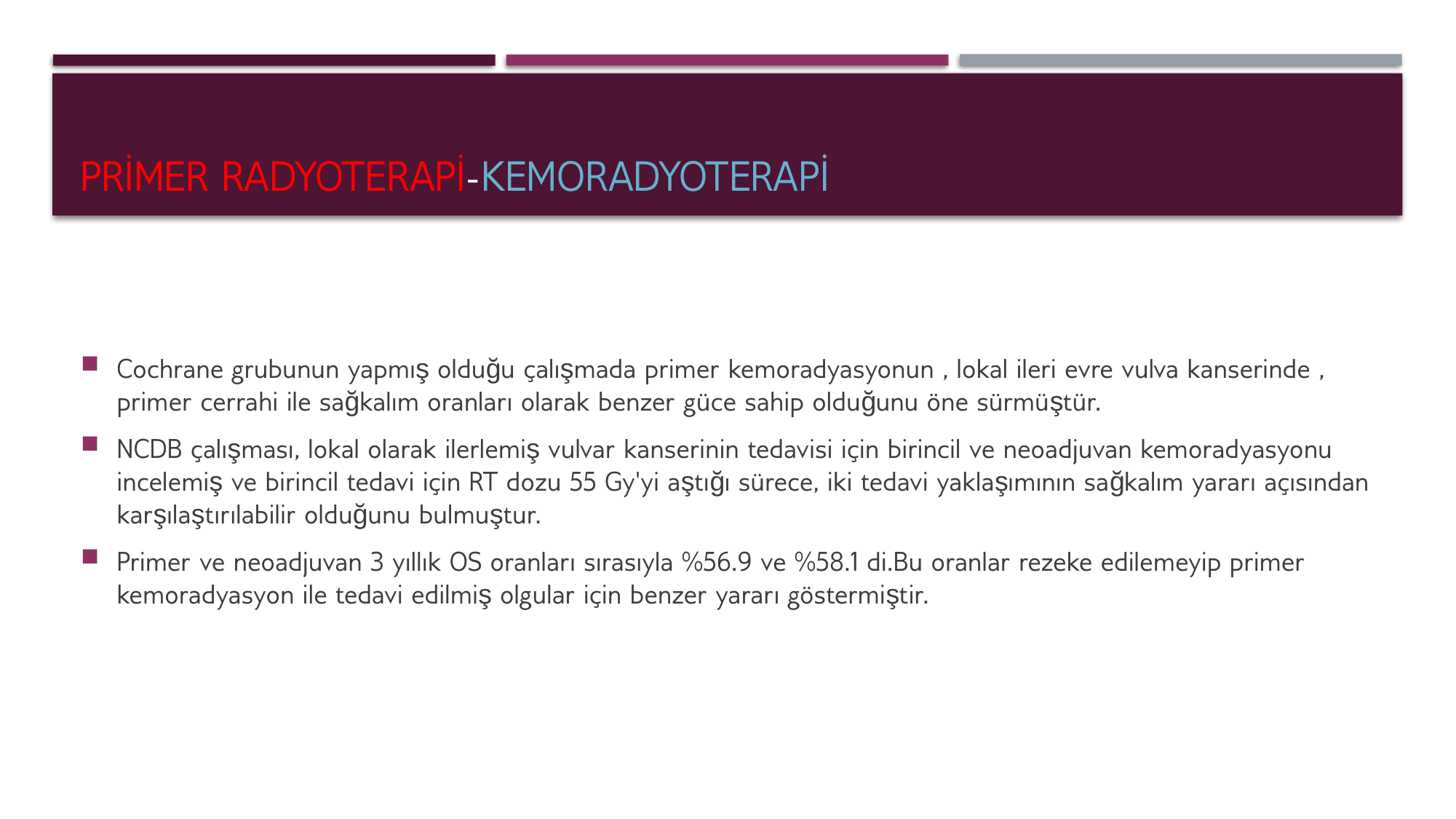

# Primer Radyoterapi-kemoradyoterapi
Cochrane grubunun yapmış olduğu çalışmada primer kemoradyasyonun , lokal ileri evre vulva kanserinde , primer cerrahi ile sağkalım oranları olarak benzer güce sahip olduğunu öne sürmüştür.
NCDB çalışması, lokal olarak ilerlemiş vulvar kanserinin tedavisi için birincil ve neoadjuvan kemoradyasyonu incelemiş ve birincil tedavi için RT dozu 55 Gy'yi aştığı sürece, iki tedavi yaklaşımının sağkalım yararı açısından karşılaştırılabilir olduğunu bulmuştur.
Primer ve neoadjuvan 3 yıllık OS oranları sırasıyla %56.9 ve %58.1 di.Bu oranlar rezeke edilemeyip primer kemoradyasyon ile tedavi edilmiş olgular için benzer yararı göstermiştir.